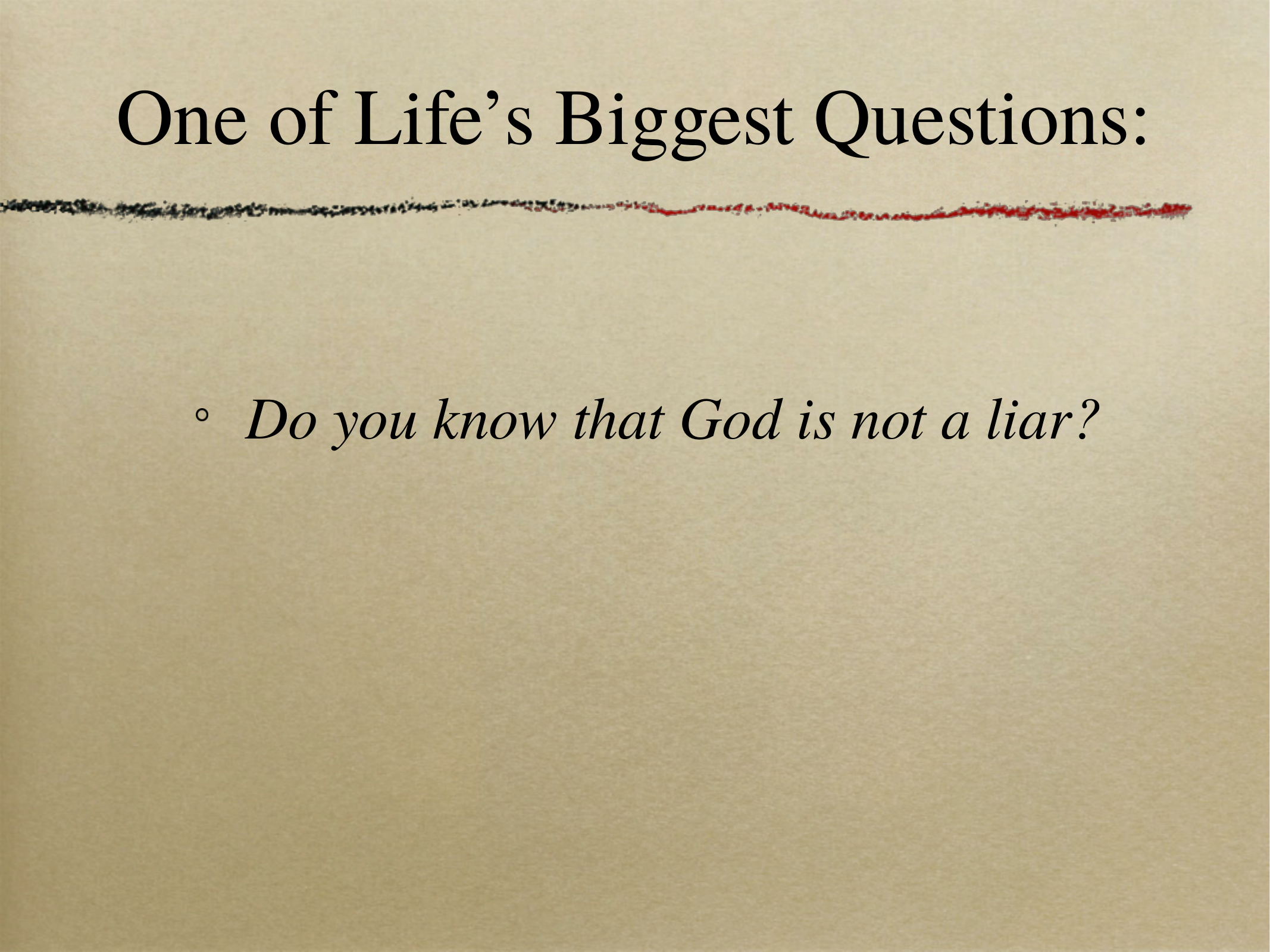

# One of Life’s Biggest Questions:
Do you know that God is not a liar?